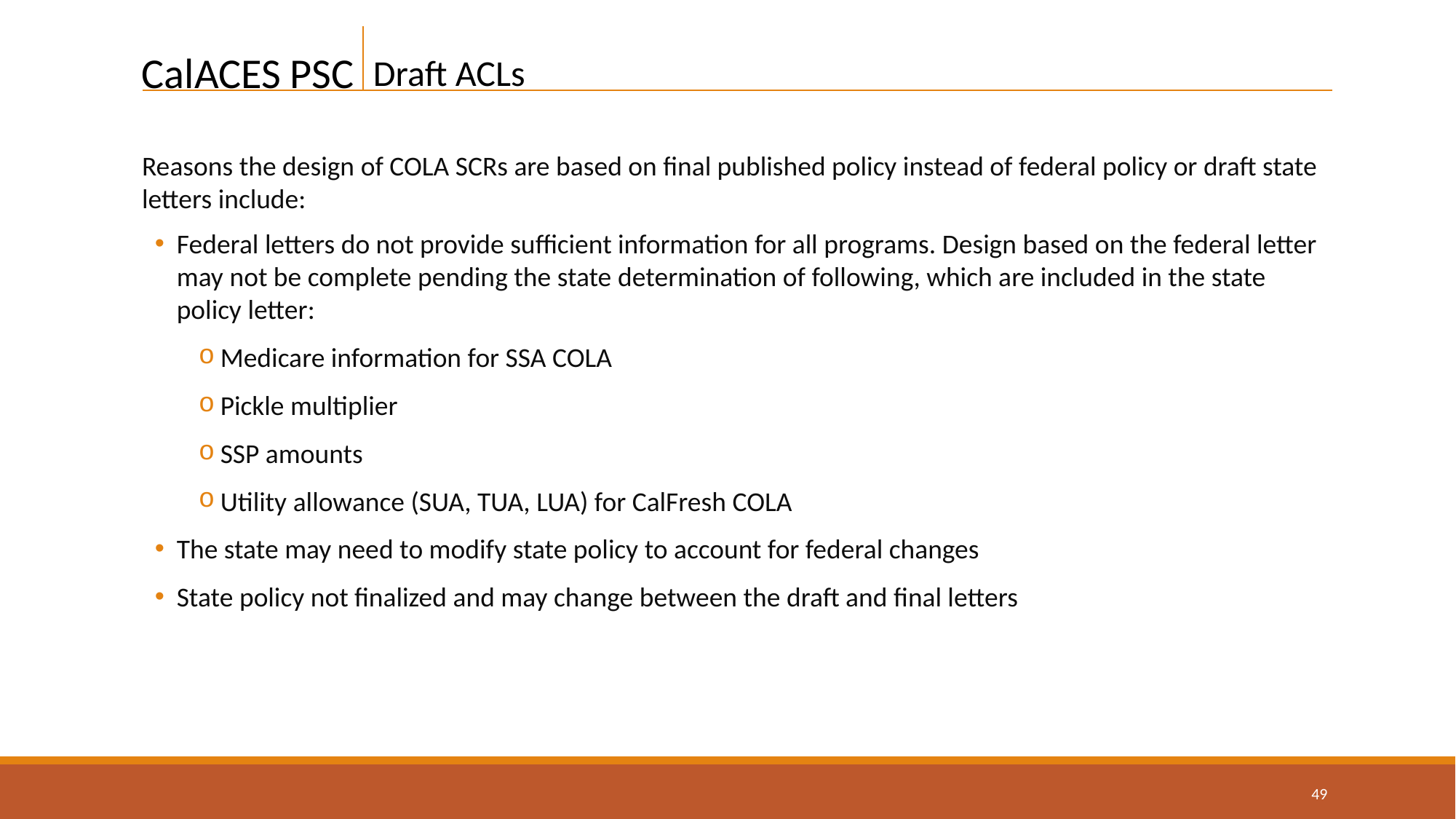

Draft ACLs

Reasons the design of COLA SCRs are based on final published policy instead of federal policy or draft state letters include:
Federal letters do not provide sufficient information for all programs. Design based on the federal letter may not be complete pending the state determination of following, which are included in the state policy letter:
Medicare information for SSA COLA
Pickle multiplier
SSP amounts
Utility allowance (SUA, TUA, LUA) for CalFresh COLA
The state may need to modify state policy to account for federal changes
State policy not finalized and may change between the draft and final letters
49